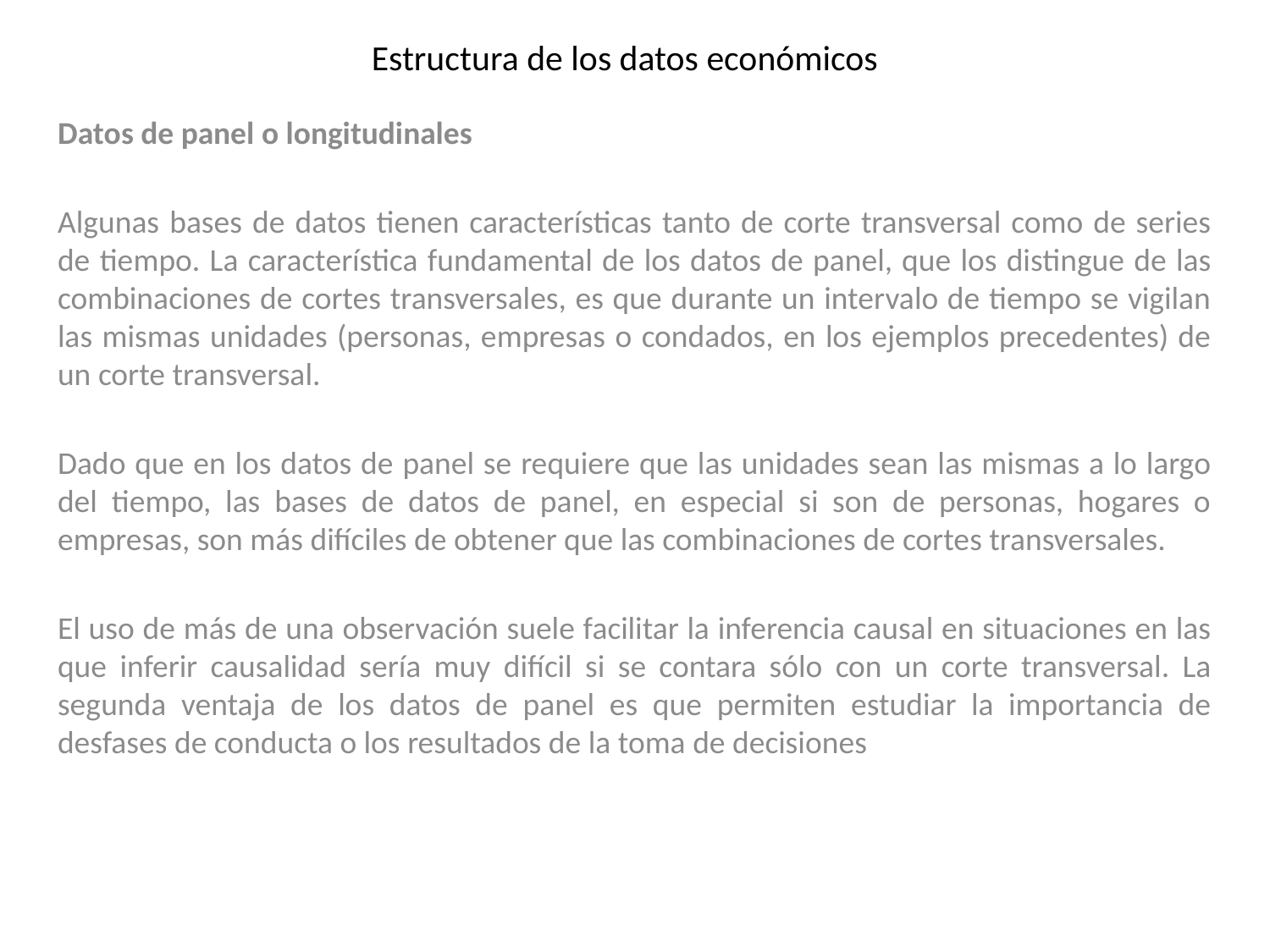

# Estructura de los datos económicos
Datos de panel o longitudinales

Algunas bases de datos tienen características tanto de corte transversal como de series de tiempo. La característica fundamental de los datos de panel, que los distingue de las combinaciones de cortes transversales, es que durante un intervalo de tiempo se vigilan las mismas unidades (personas, empresas o condados, en los ejemplos precedentes) de un corte transversal.

Dado que en los datos de panel se requiere que las unidades sean las mismas a lo largo del tiempo, las bases de datos de panel, en especial si son de personas, hogares o empresas, son más difíciles de obtener que las combinaciones de cortes transversales.

El uso de más de una observación suele facilitar la inferencia causal en situaciones en las que inferir causalidad sería muy difícil si se contara sólo con un corte transversal. La segunda ventaja de los datos de panel es que permiten estudiar la importancia de desfases de conducta o los resultados de la toma de decisiones